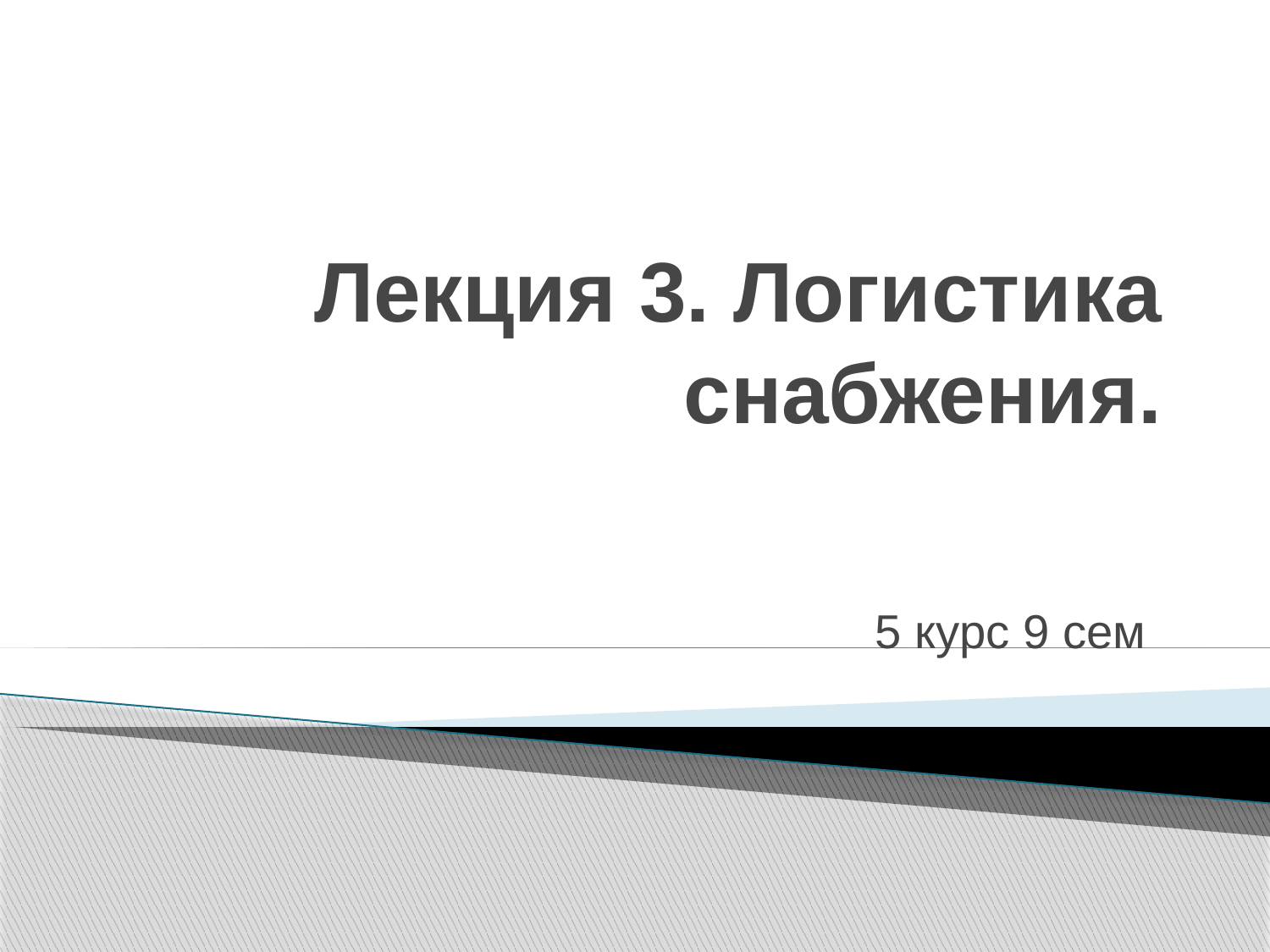

# Лекция 3. Логистика снабжения.
 5 курс 9 сем